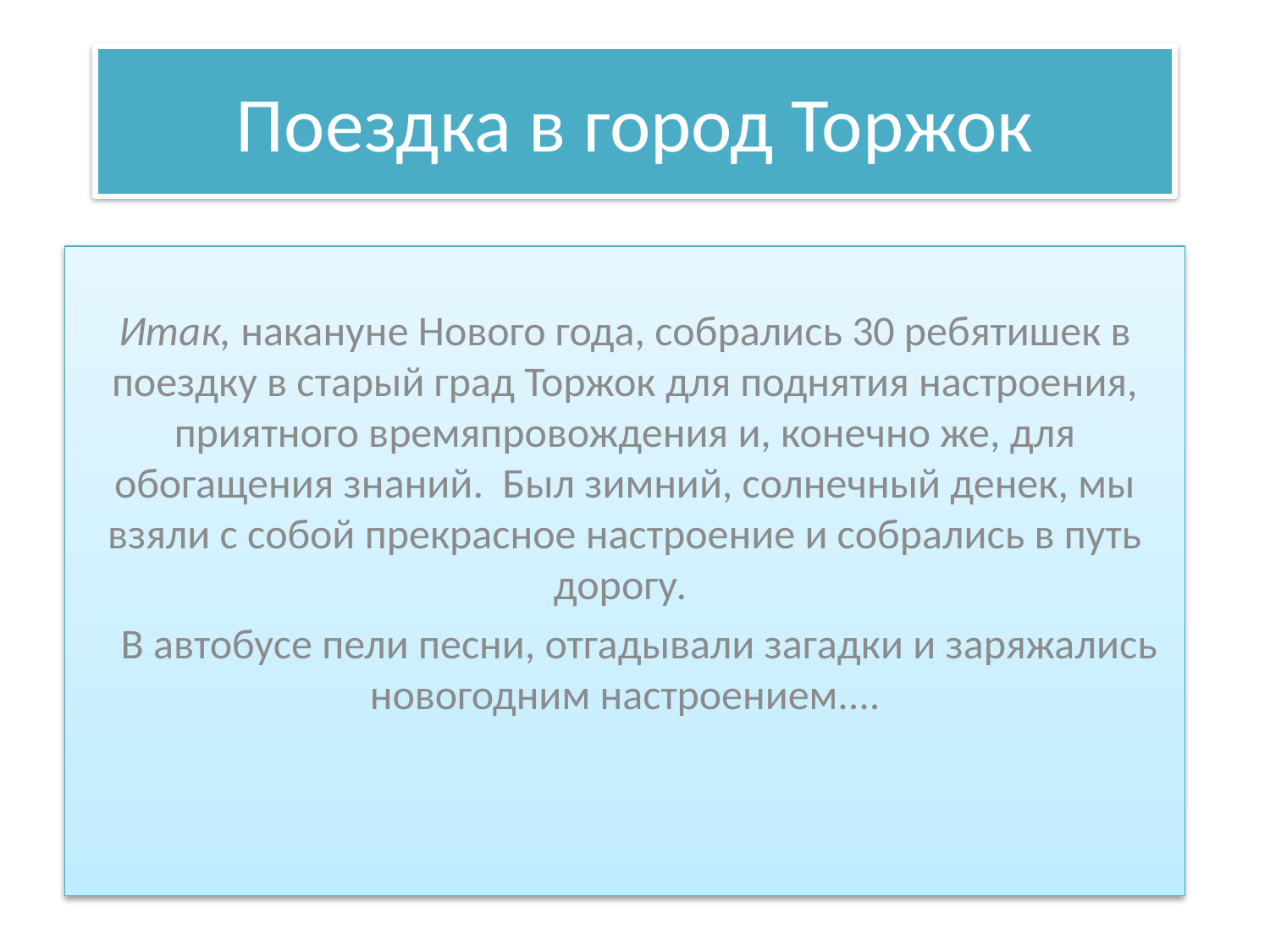

# Поездка в город Торжок

Итак, накануне Нового года, собрались 30 ребятишек в поездку в старый град Торжок для поднятия настроения, приятного времяпровождения и, конечно же, для обогащения знаний.  Был зимний, солнечный денек, мы взяли с собой прекрасное настроение и собрались в путь дорогу.
   В автобусе пели песни, отгадывали загадки и заряжались новогодним настроением....